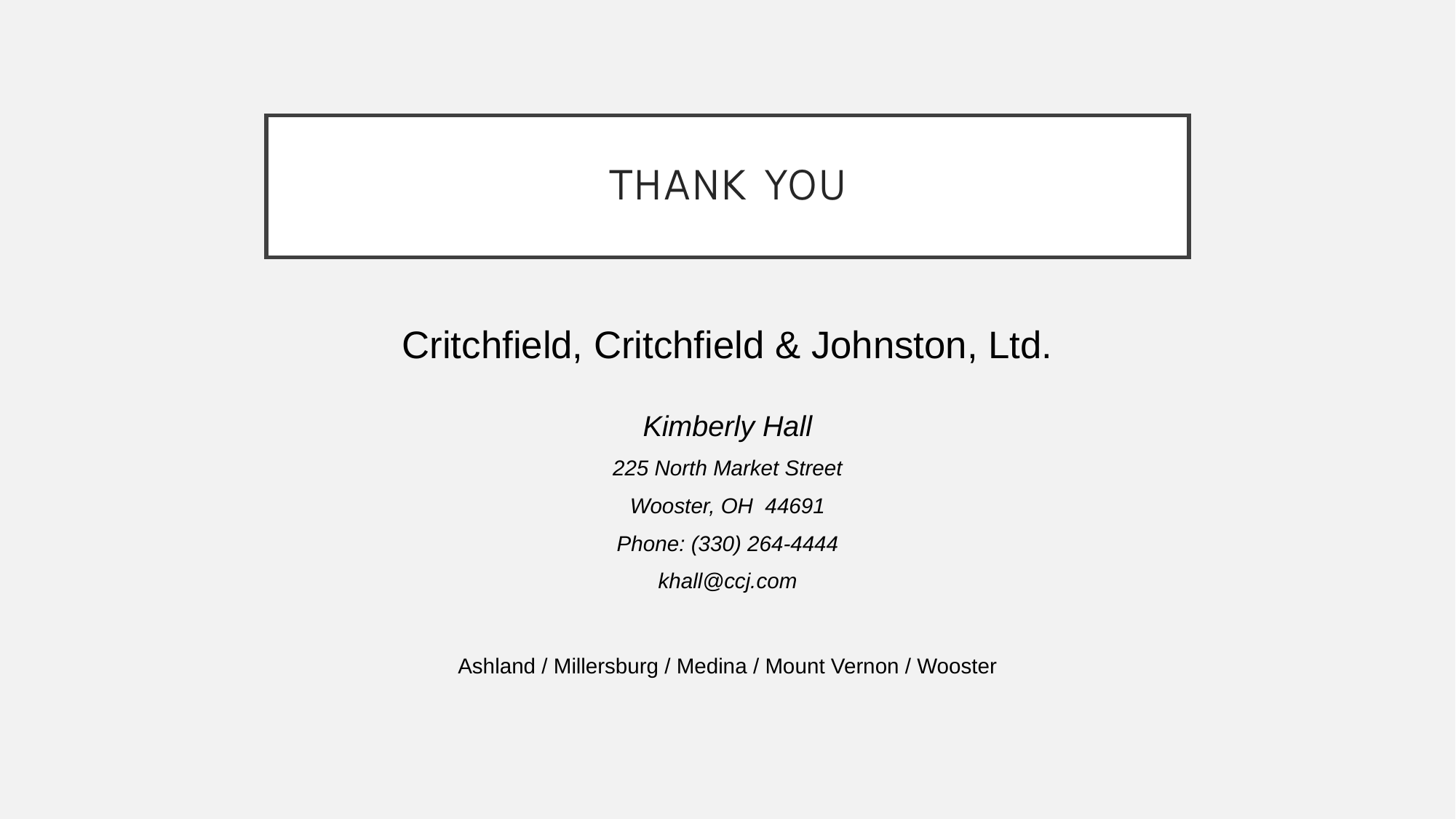

# Thank you
Critchfield, Critchfield & Johnston, Ltd.

Kimberly Hall
225 North Market Street
Wooster, OH  44691
Phone: (330) 264-4444
khall@ccj.com

Ashland / Millersburg / Medina / Mount Vernon / Wooster